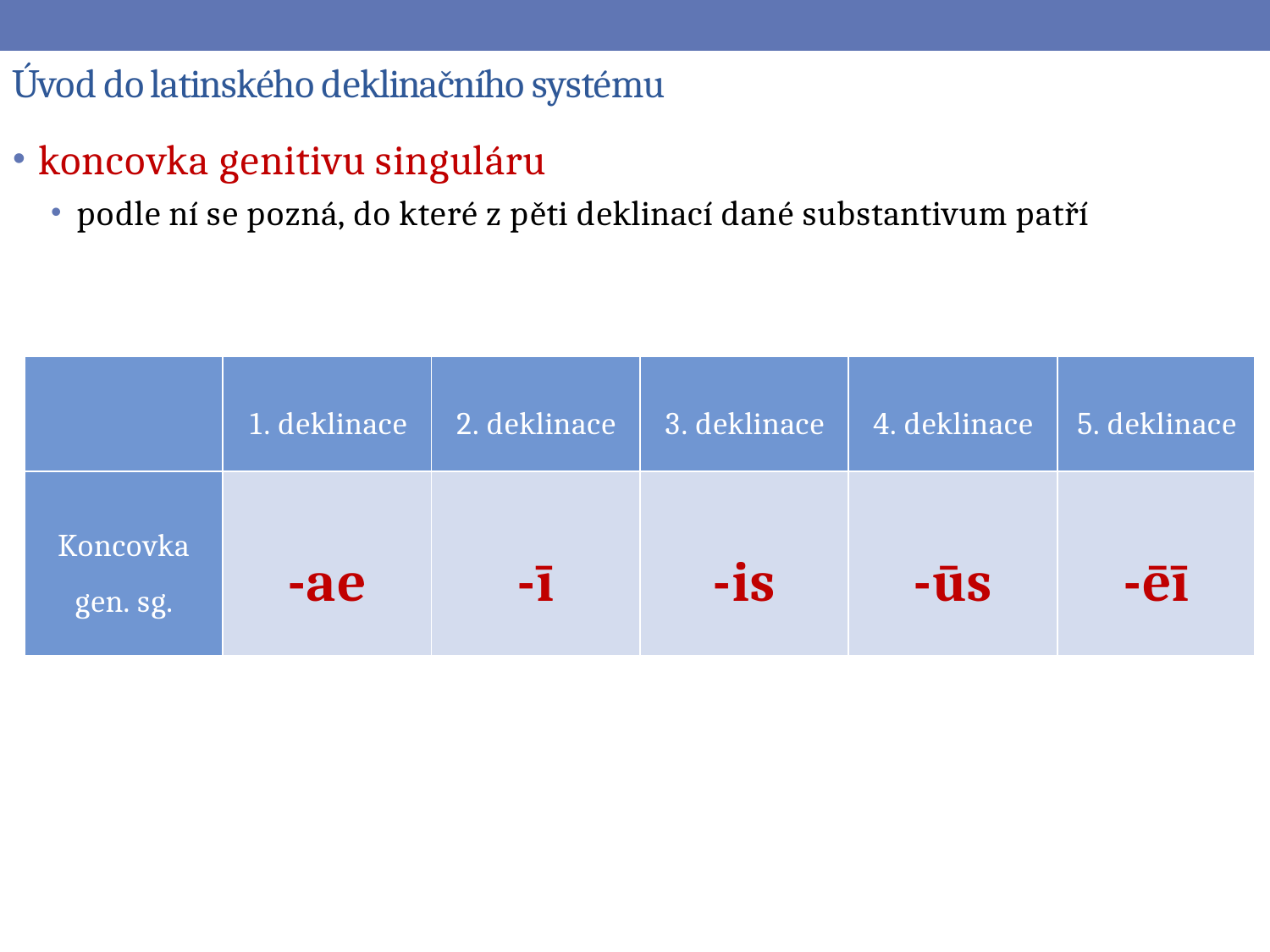

# Úvod do latinského deklinačního systému
koncovka genitivu singuláru
podle ní se pozná, do které z pěti deklinací dané substantivum patří

|  | 1. deklinace | 2. deklinace | 3. deklinace | 4. deklinace | 5. deklinace |
| --- | --- | --- | --- | --- | --- |
| Koncovka gen. sg. | -ae | -ī | -is | -ūs | -ēī |